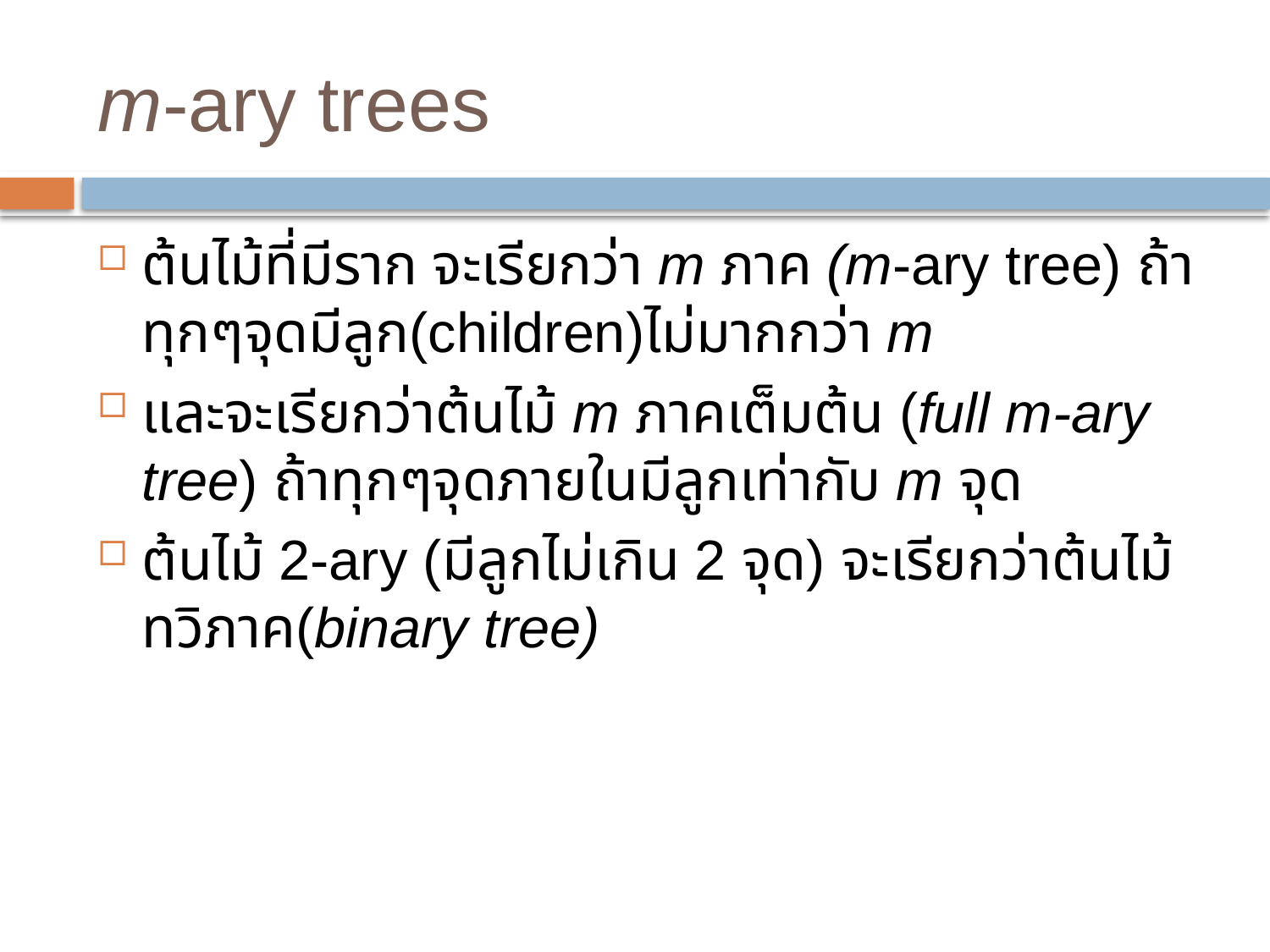

# m-ary trees
ต้นไม้ที่มีราก จะเรียกว่า m ภาค (m-ary tree) ถ้าทุกๆจุดมีลูก(children)ไม่มากกว่า m
และจะเรียกว่าต้นไม้ m ภาคเต็มต้น (full m-ary tree) ถ้าทุกๆจุดภายในมีลูกเท่ากับ m จุด
ต้นไม้ 2-ary (มีลูกไม่เกิน 2 จุด) จะเรียกว่าต้นไม้ทวิภาค(binary tree)